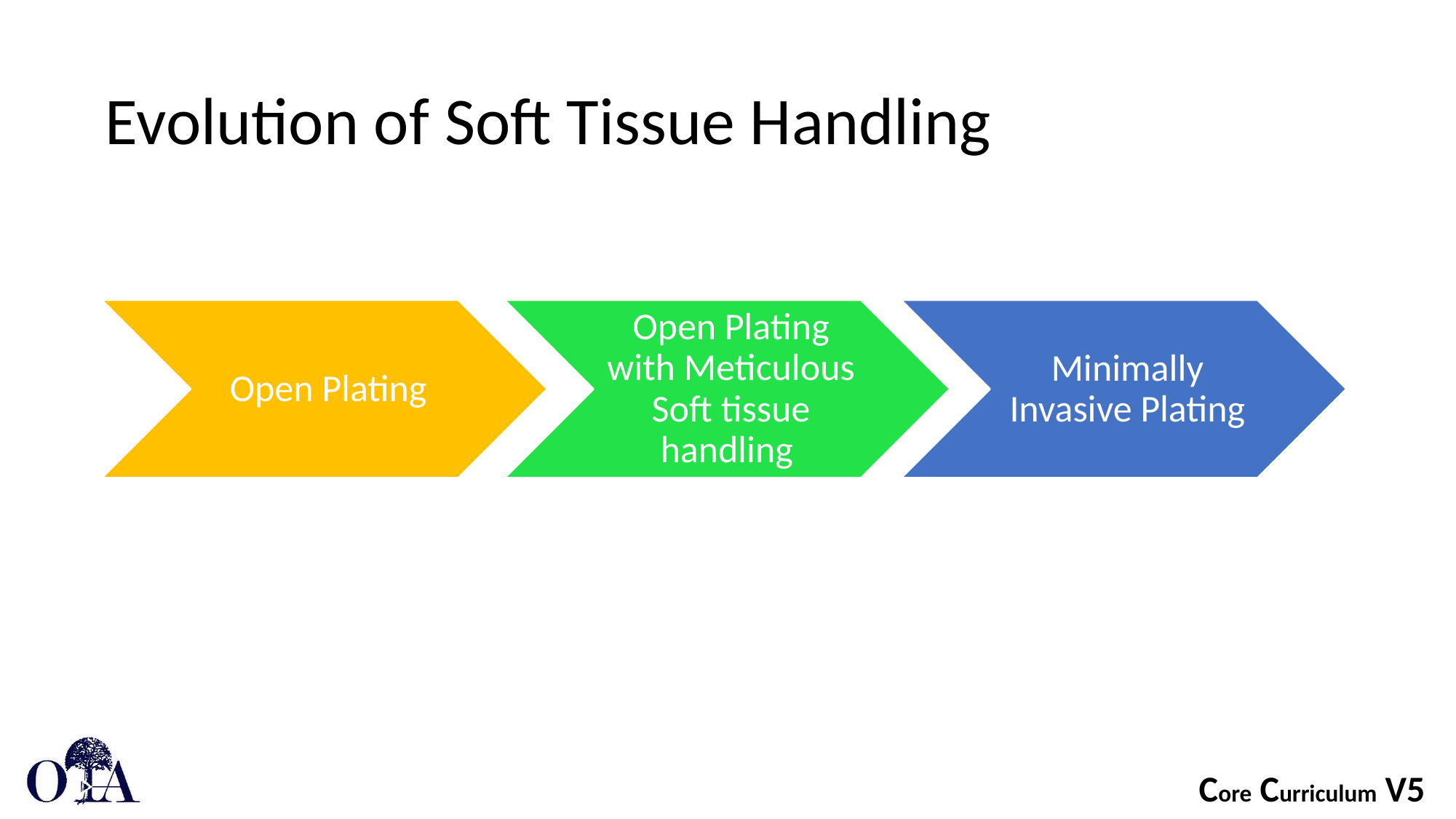

# Evolution of Soft Tissue Handling
Open Plating
Open Plating with Meticulous Soft tissue handling
Minimally Invasive Plating